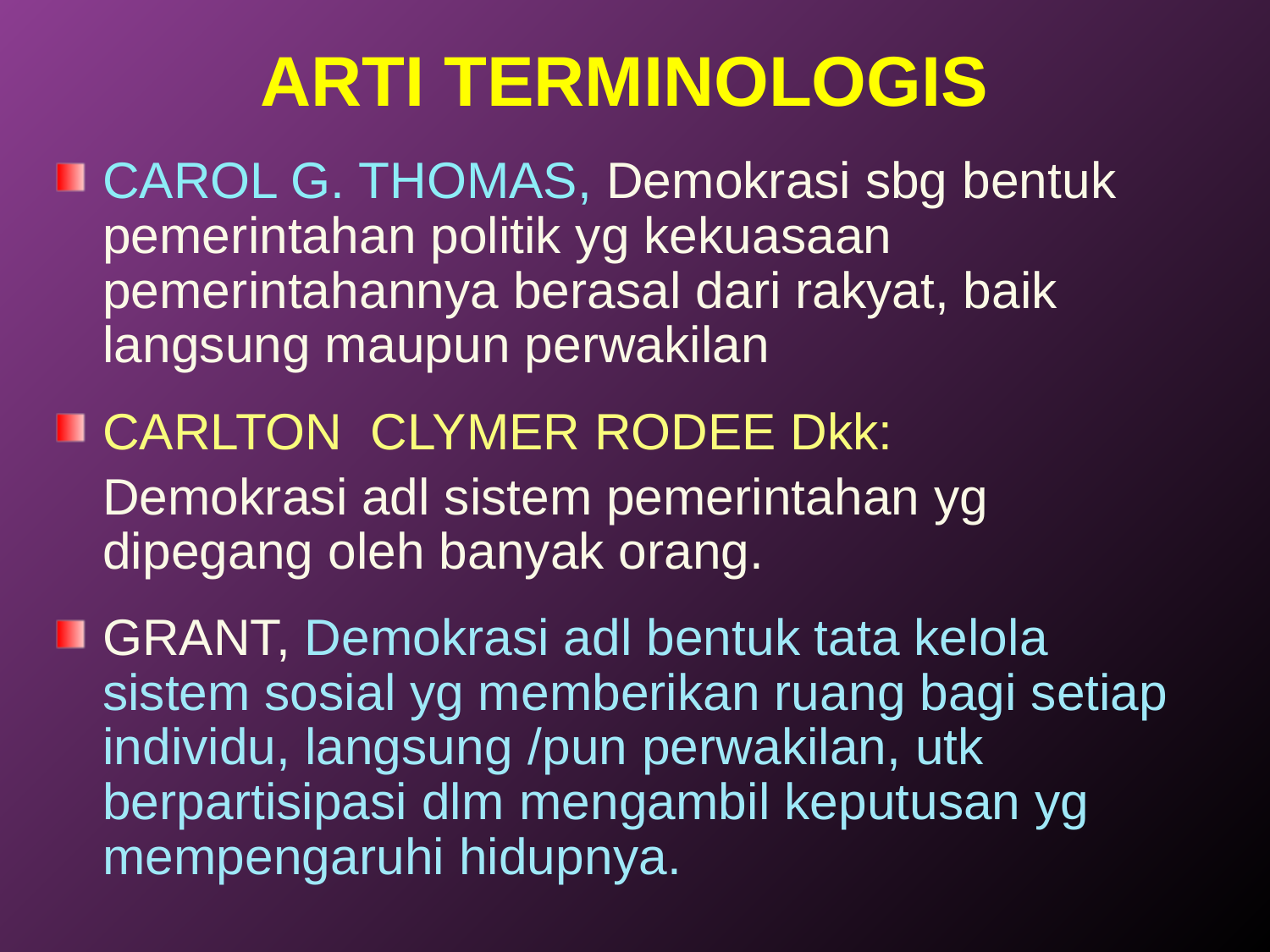

# ARTI TERMINOLOGIS
CAROL G. THOMAS, Demokrasi sbg bentuk pemerintahan politik yg kekuasaan pemerintahannya berasal dari rakyat, baik langsung maupun perwakilan
CARLTON  CLYMER RODEE Dkk:
	Demokrasi adl sistem pemerintahan yg dipegang oleh banyak orang.
GRANT, Demokrasi adl bentuk tata kelola sistem sosial yg memberikan ruang bagi setiap individu, langsung /pun perwakilan, utk berpartisipasi dlm mengambil keputusan yg mempengaruhi hidupnya.
arif_rohman@uny.ac.id